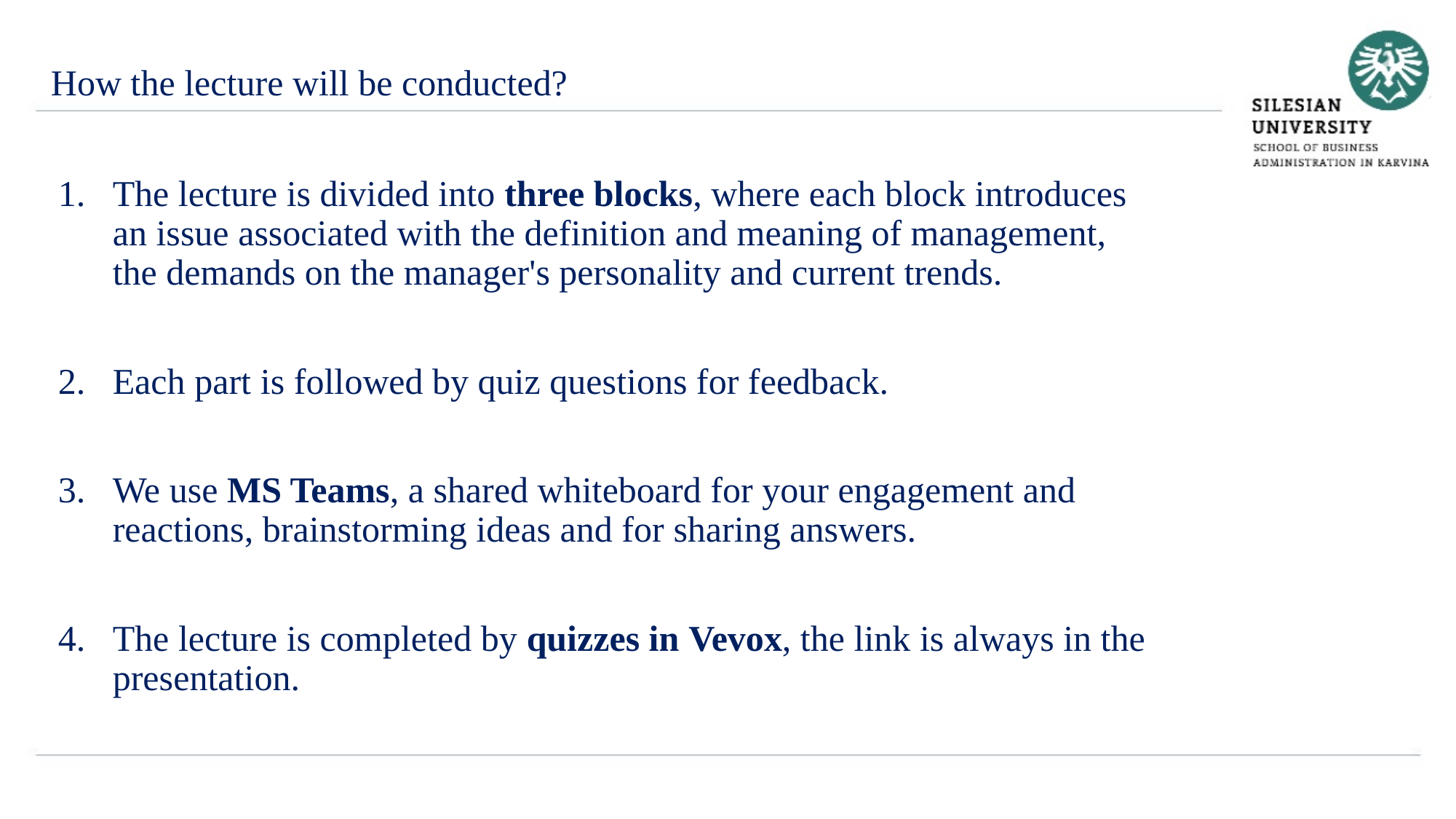

How the lecture will be conducted?
The lecture is divided into three blocks, where each block introduces an issue associated with the definition and meaning of management, the demands on the manager's personality and current trends.

Each part is followed by quiz questions for feedback.

We use MS Teams, a shared whiteboard for your engagement and reactions, brainstorming ideas and for sharing answers.

The lecture is completed by quizzes in Vevox, the link is always in the presentation.